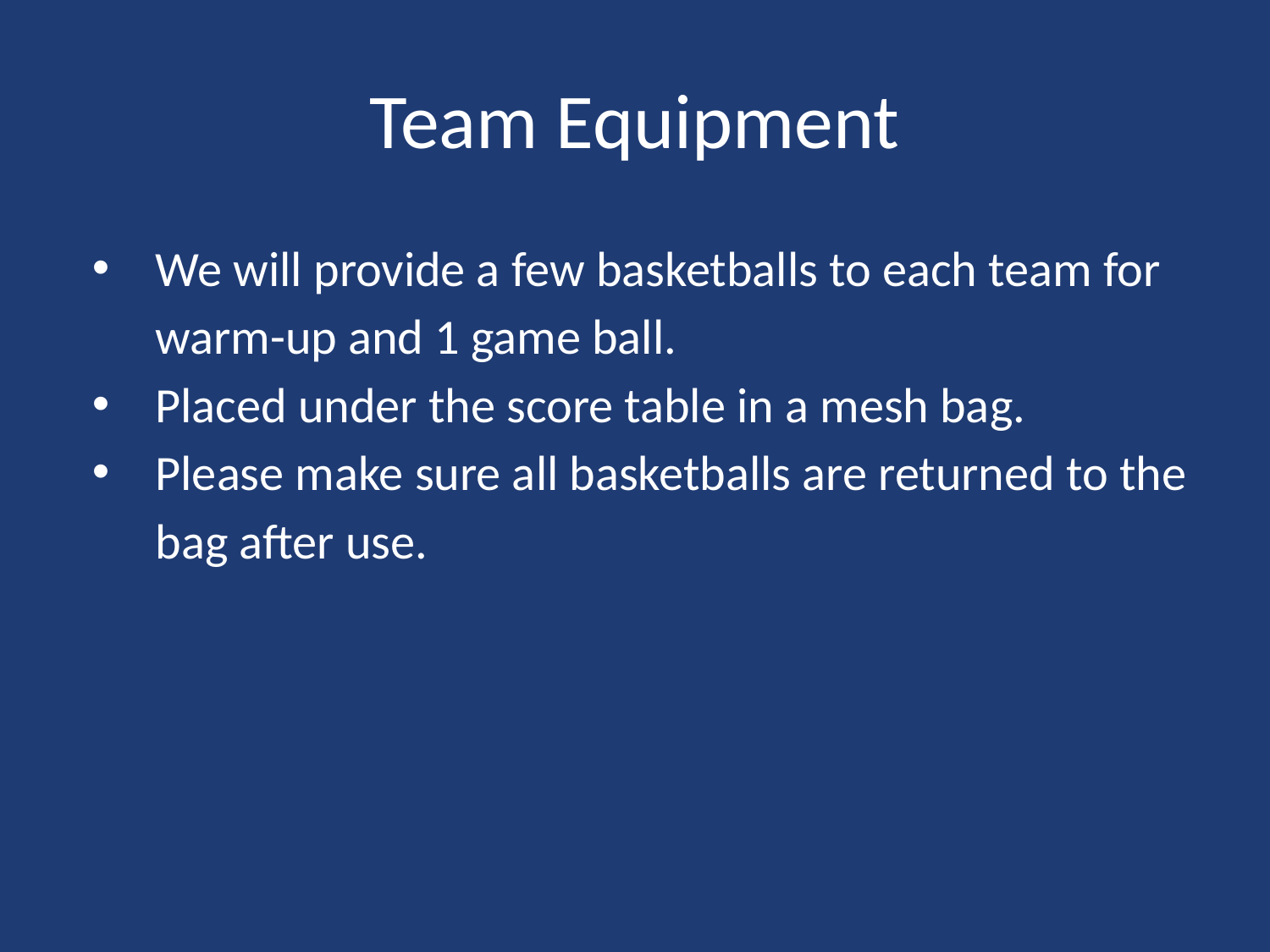

# Team Equipment
We will provide a few basketballs to each team for warm-up and 1 game ball.
Placed under the score table in a mesh bag.
Please make sure all basketballs are returned to the bag after use.